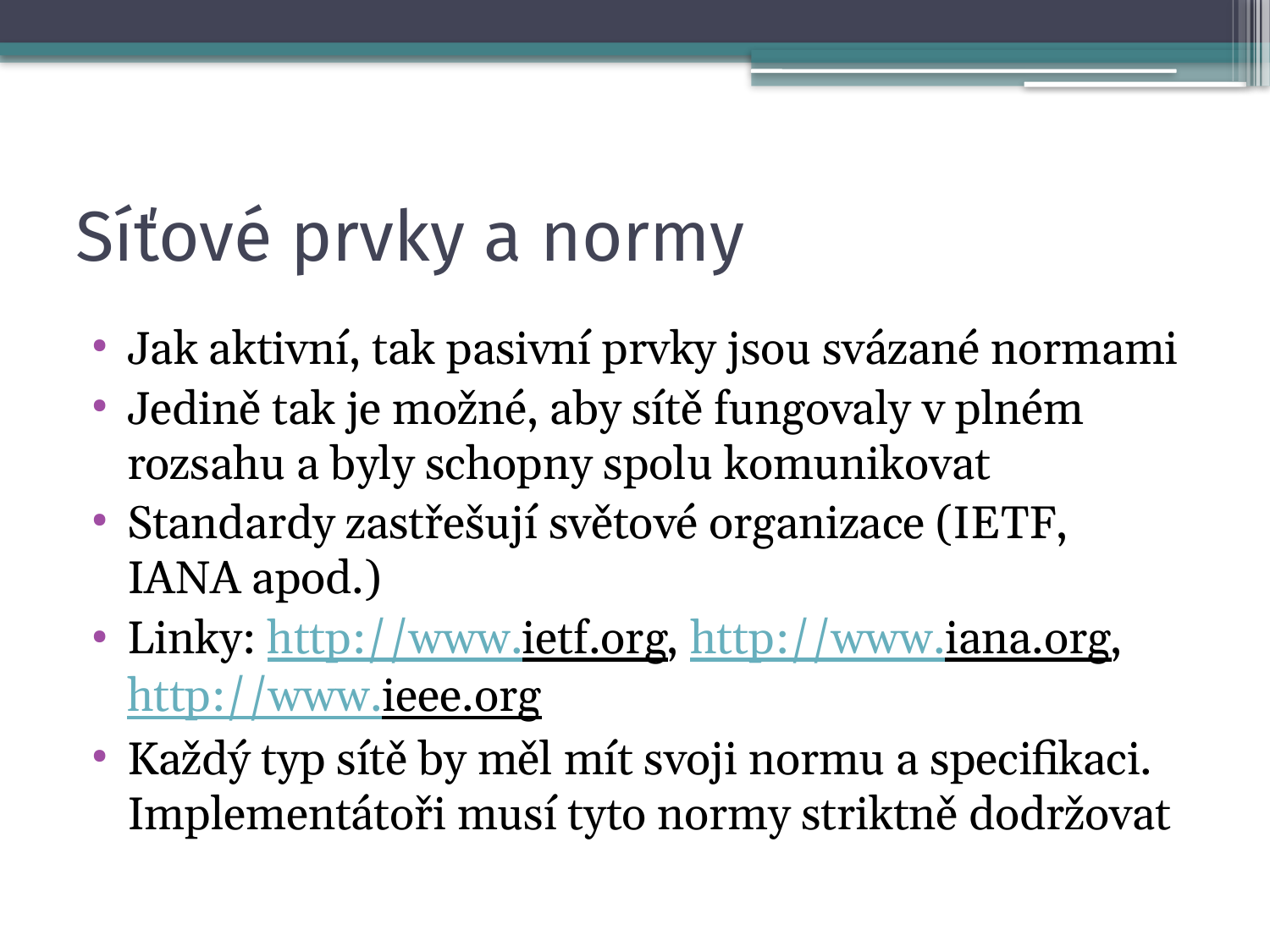

# Síťové prvky a normy
Jak aktivní, tak pasivní prvky jsou svázané normami
Jedině tak je možné, aby sítě fungovaly v plném rozsahu a byly schopny spolu komunikovat
Standardy zastřešují světové organizace (IETF, IANA apod.)
Linky: http://www.ietf.org, http://www.iana.org, http://www.ieee.org
Každý typ sítě by měl mít svoji normu a specifikaci. Implementátoři musí tyto normy striktně dodržovat